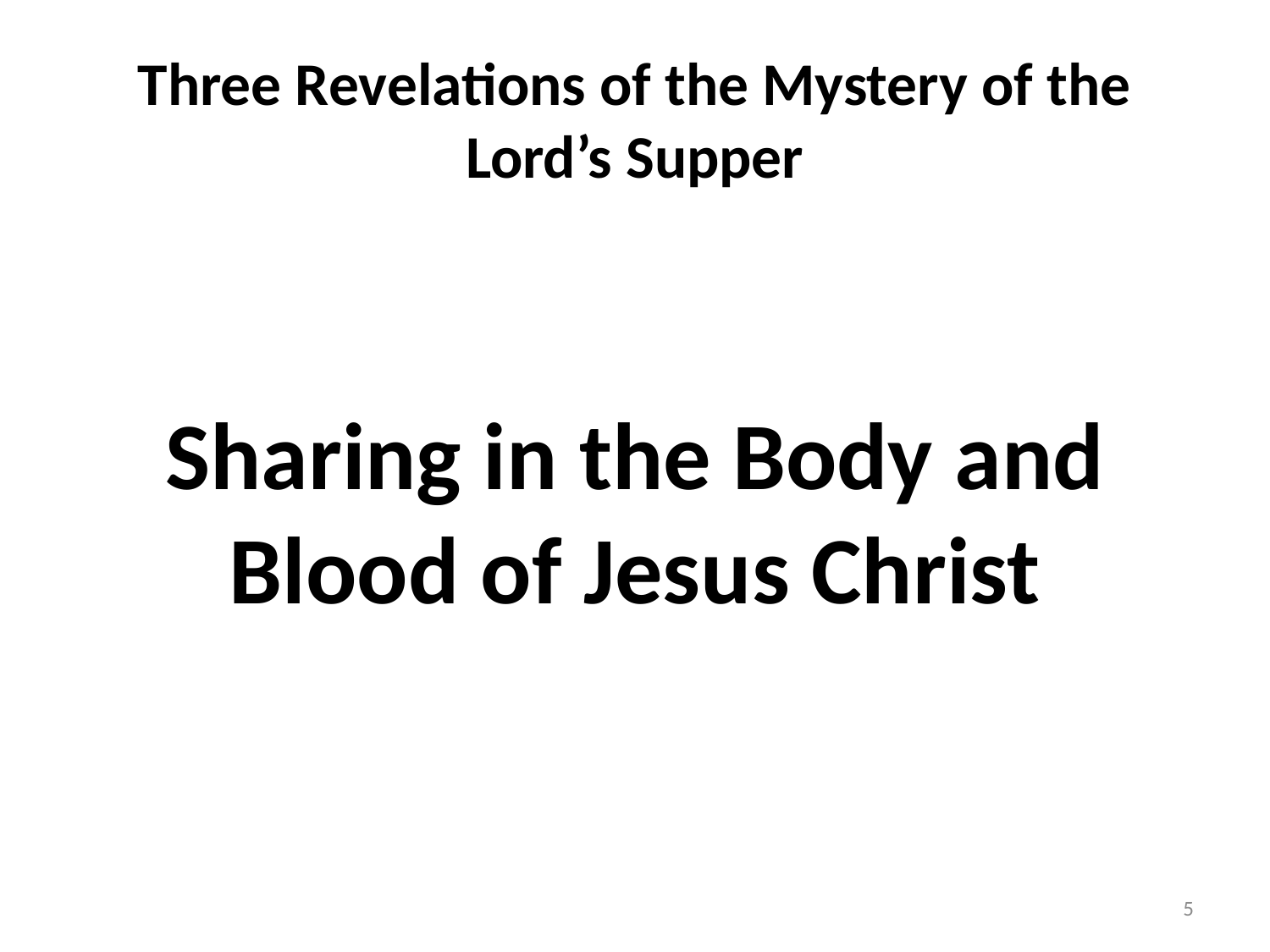

# Three Revelations of the Mystery of the Lord’s Supper

Sharing in the Body and Blood of Jesus Christ
5